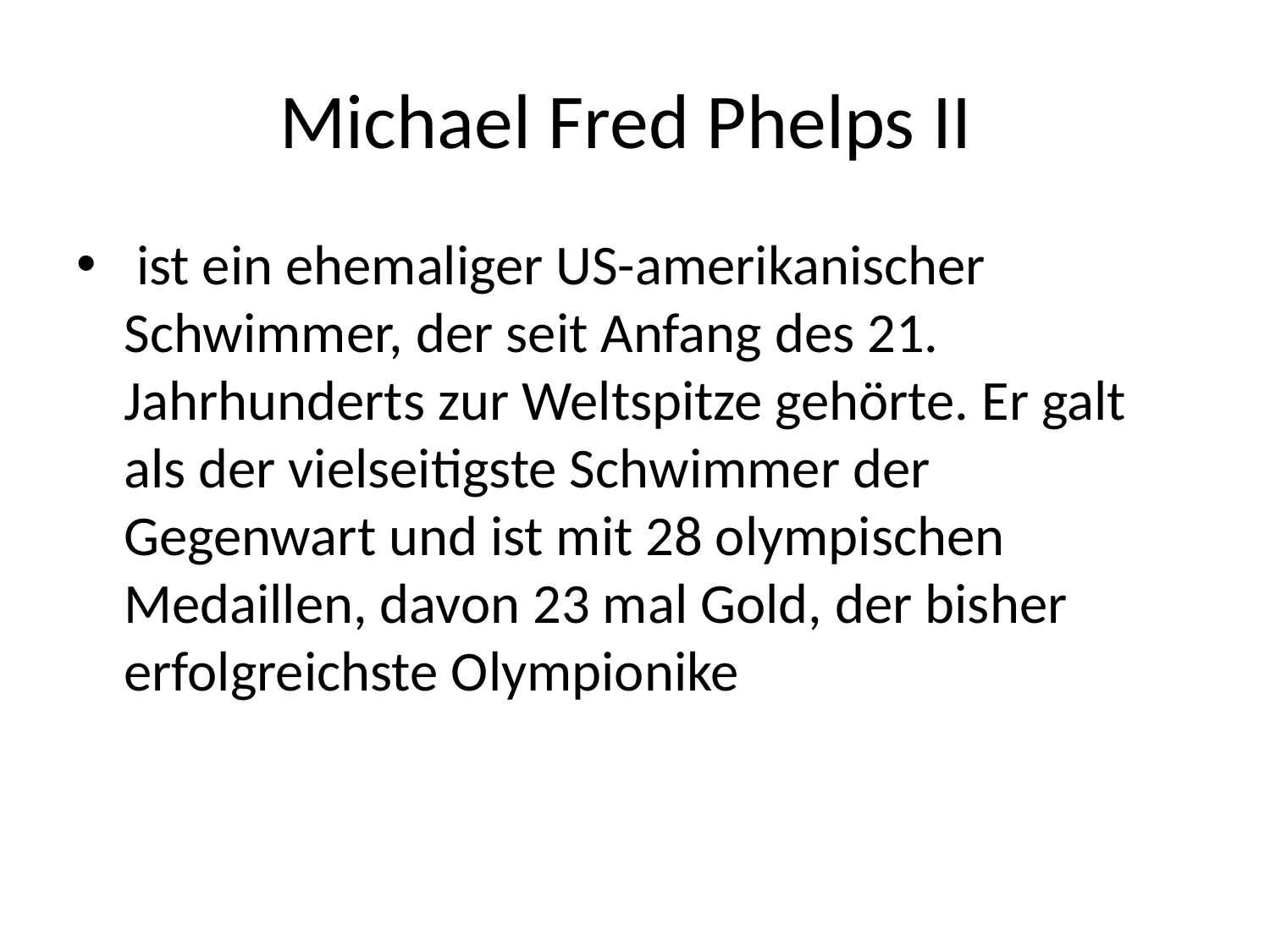

# Michael Fred Phelps II
 ist ein ehemaliger US-amerikanischer Schwimmer, der seit Anfang des 21. Jahrhunderts zur Weltspitze gehörte. Er galt als der vielseitigste Schwimmer der Gegenwart und ist mit 28 olympischen Medaillen, davon 23 mal Gold, der bisher erfolgreichste Olympionike